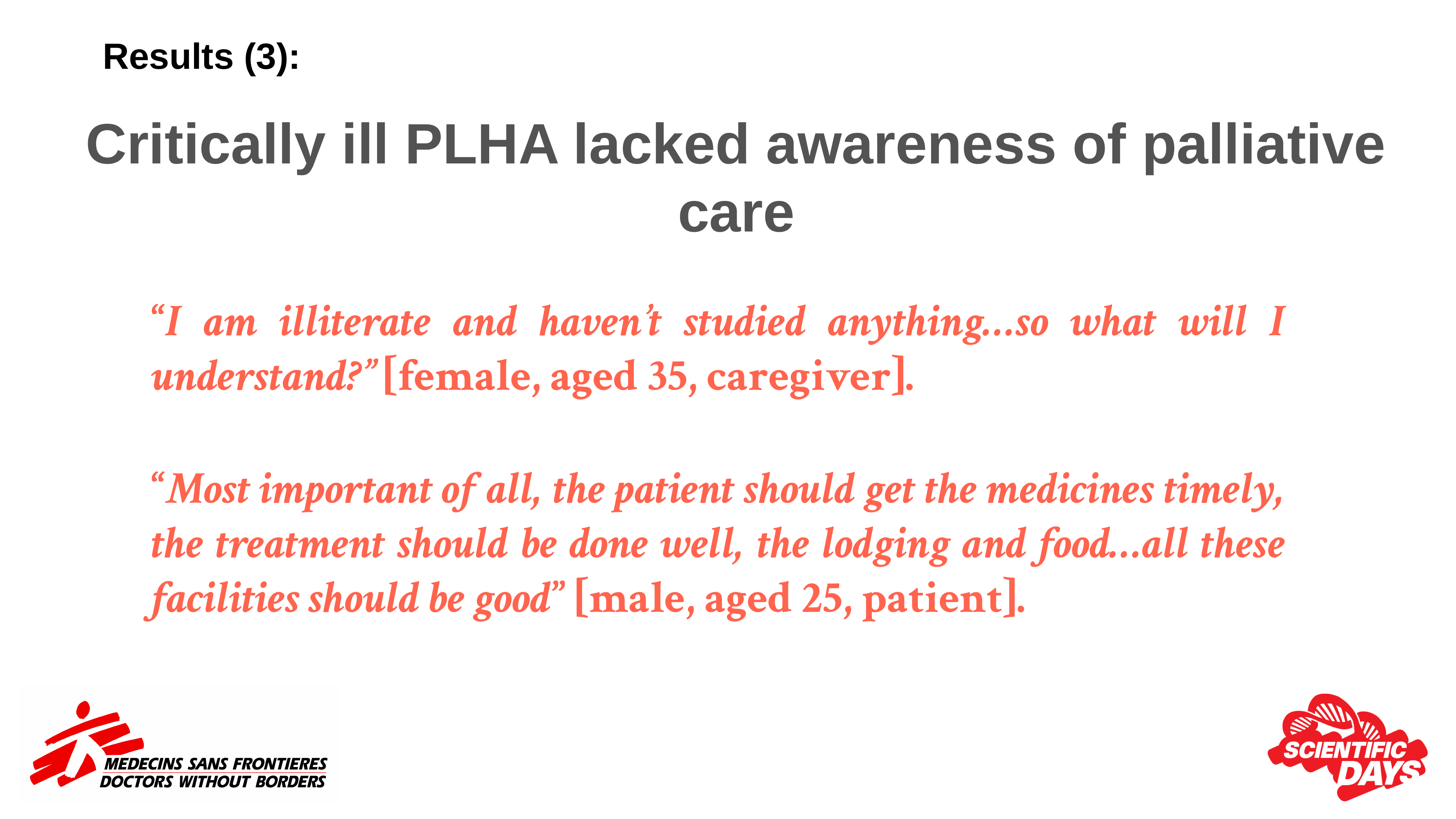

# Results (3):

Critically ill PLHA lacked awareness of palliative care
“I am illiterate and haven’t studied anything…so what will I understand?” [female, aged 35, caregiver].
“Most important of all, the patient should get the medicines timely, the treatment should be done well, the lodging and food…all these facilities should be good” [male, aged 25, patient].